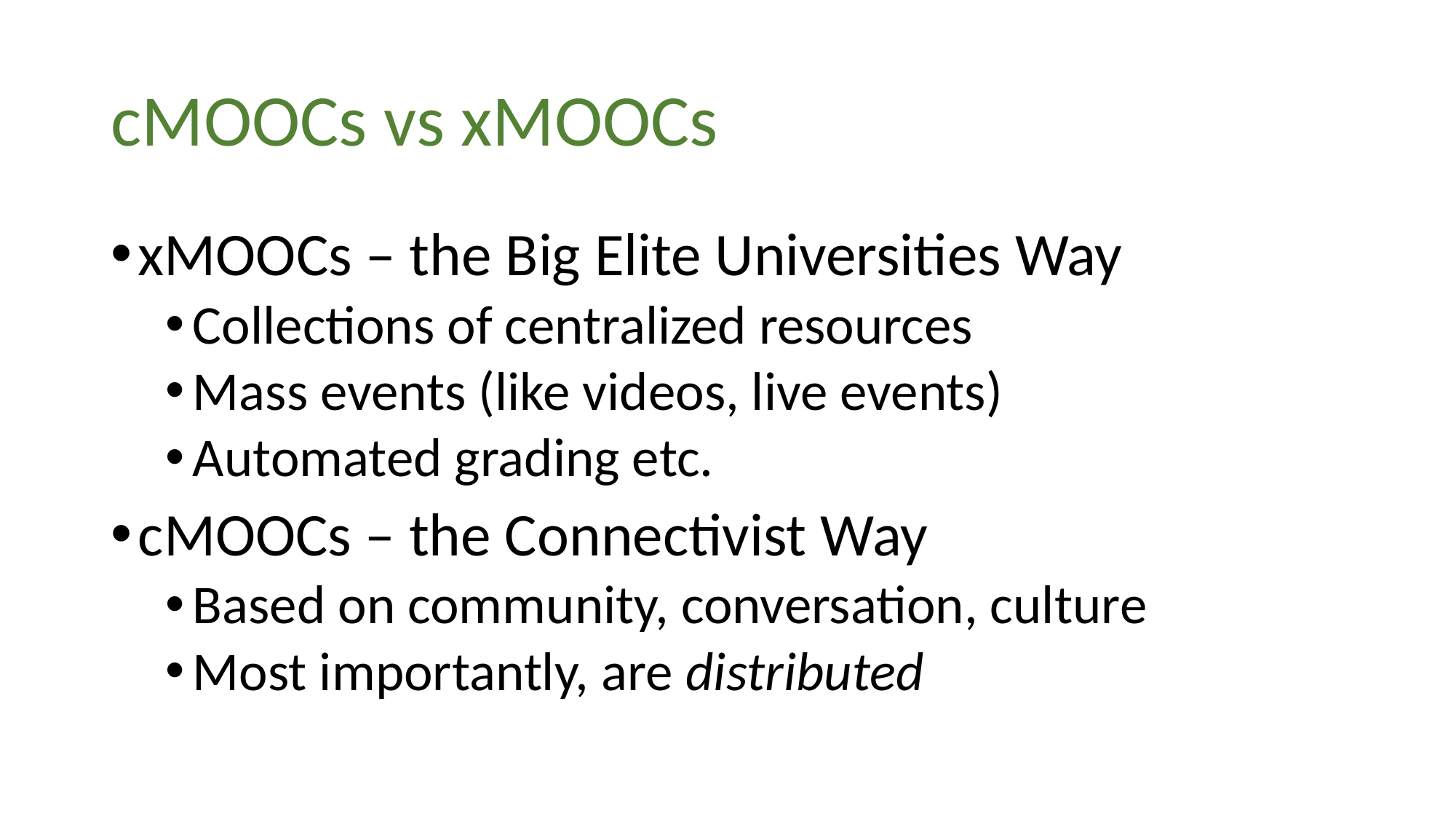

# cMOOCs vs xMOOCs
xMOOCs – the Big Elite Universities Way
Collections of centralized resources
Mass events (like videos, live events)
Automated grading etc.
cMOOCs – the Connectivist Way
Based on community, conversation, culture
Most importantly, are distributed